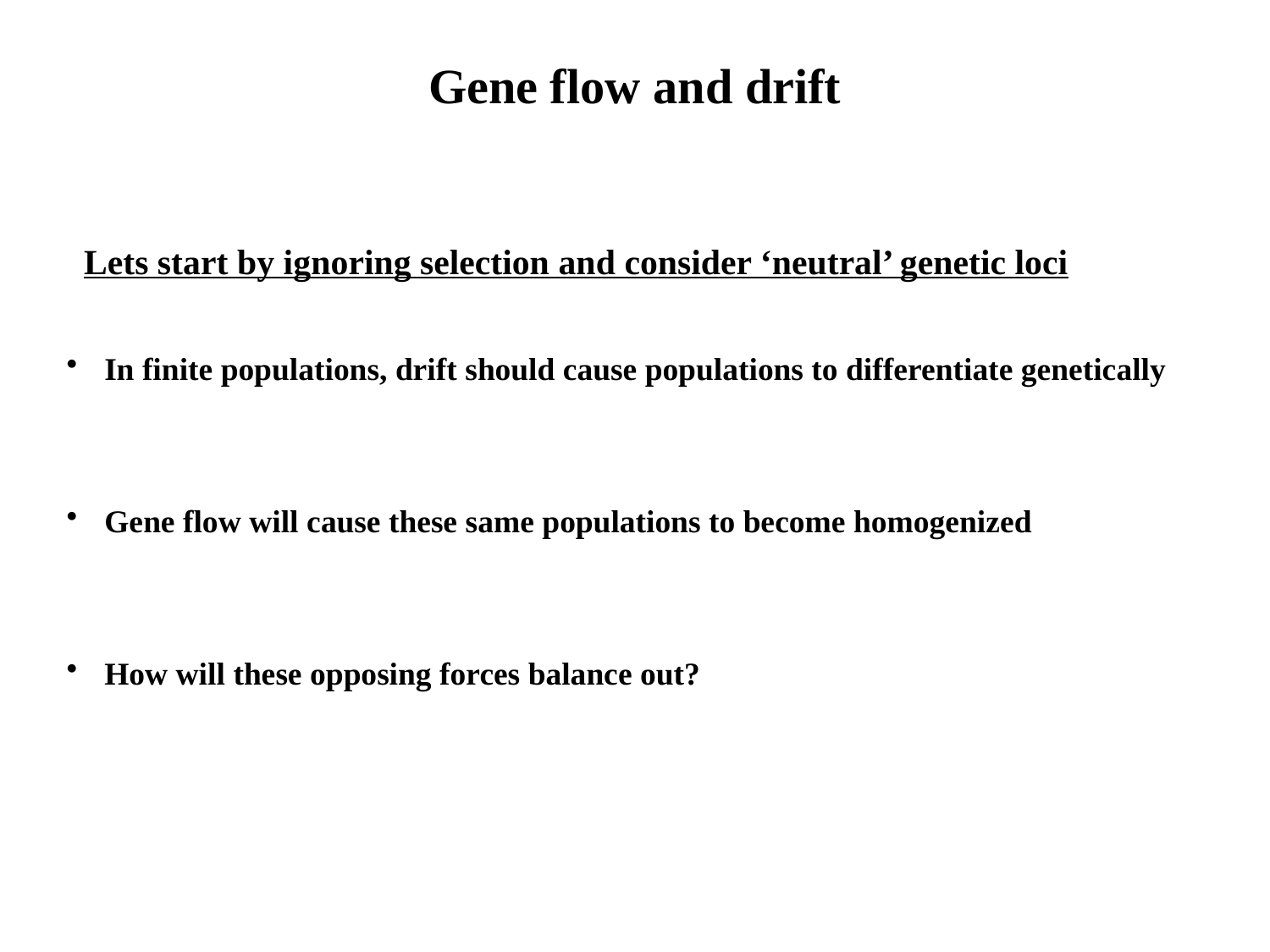

Gene flow and drift
Lets start by ignoring selection and consider ‘neutral’ genetic loci
 In finite populations, drift should cause populations to differentiate genetically

 Gene flow will cause these same populations to become homogenized

 How will these opposing forces balance out?